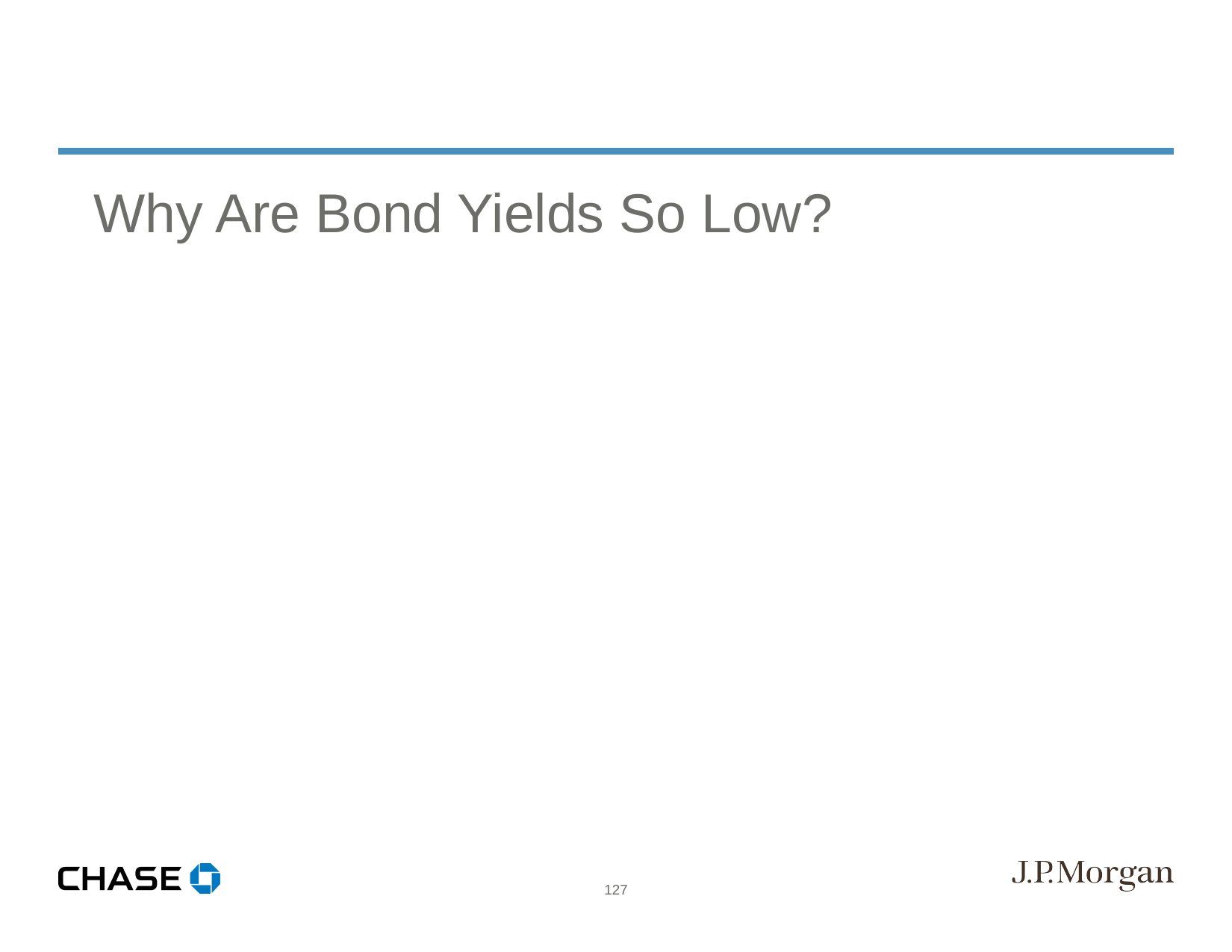

Why Are Bond Yields So Low?
127